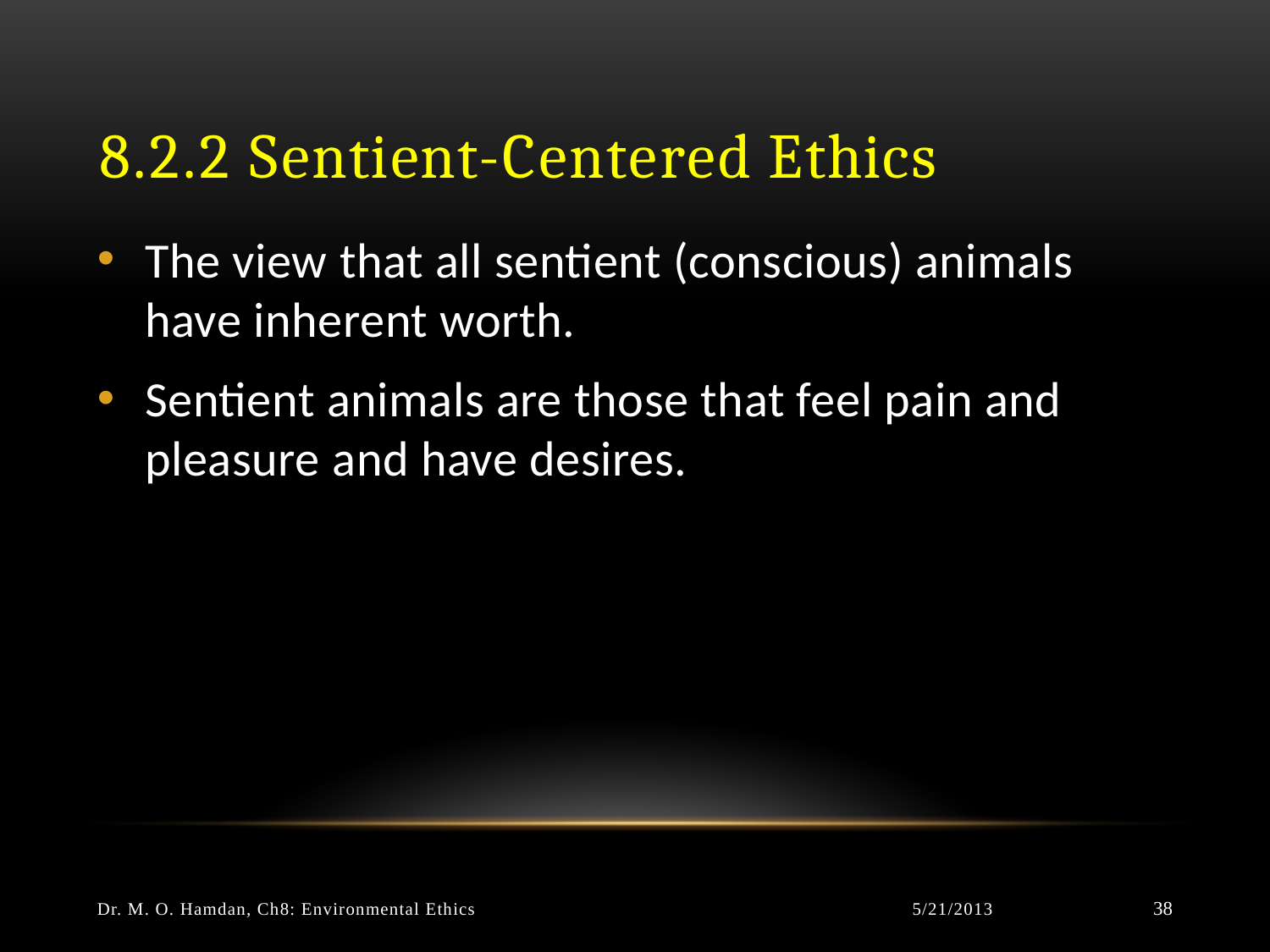

# 8.2.2 Sentient-Centered Ethics
The view that all sentient (conscious) animals have inherent worth.
Sentient animals are those that feel pain and pleasure and have desires.

Dr. M. O. Hamdan, Ch8: Environmental Ethics
5/21/2013
38